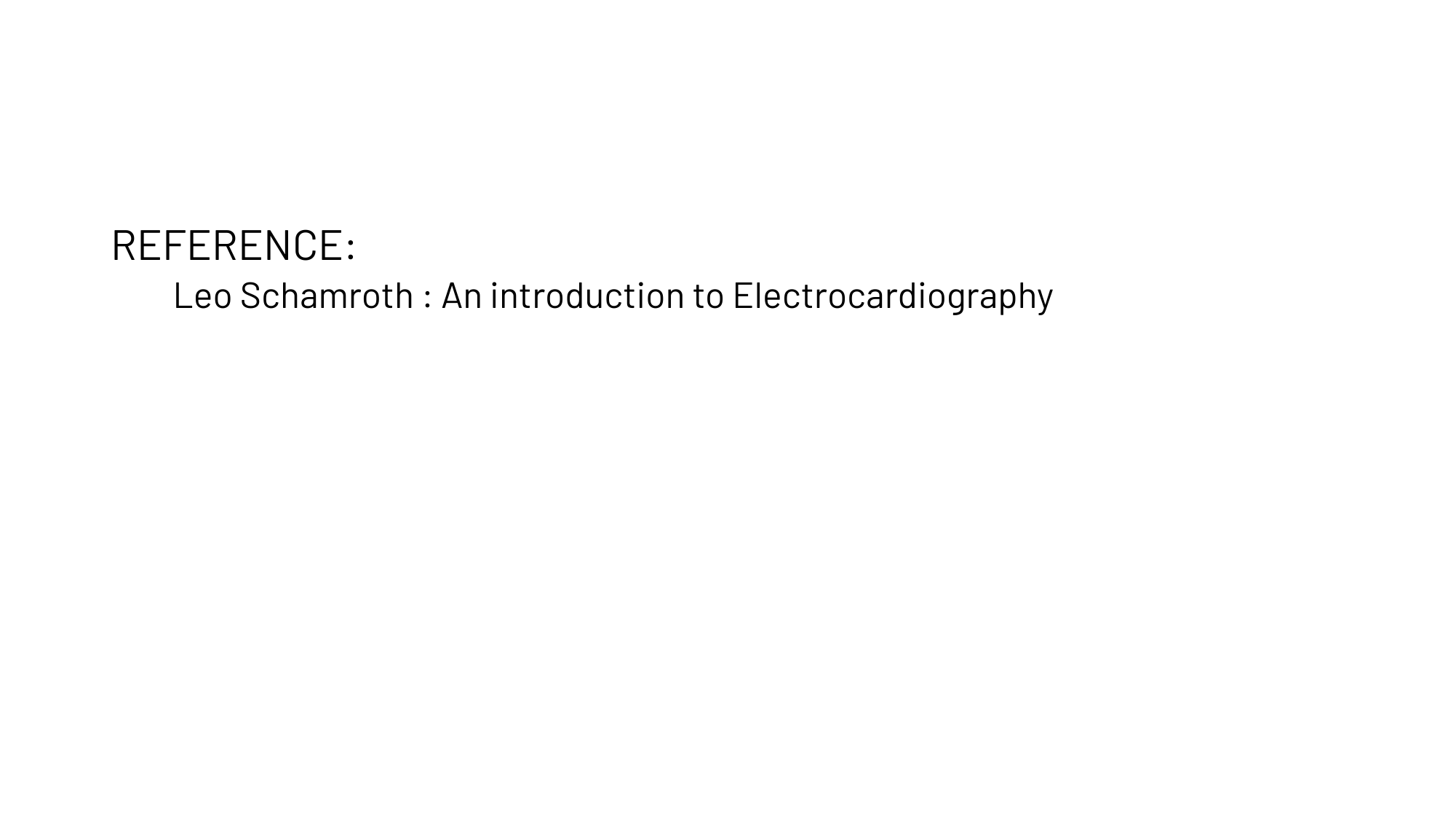

#
REFERENCE:
 Leo Schamroth : An introduction to Electrocardiography